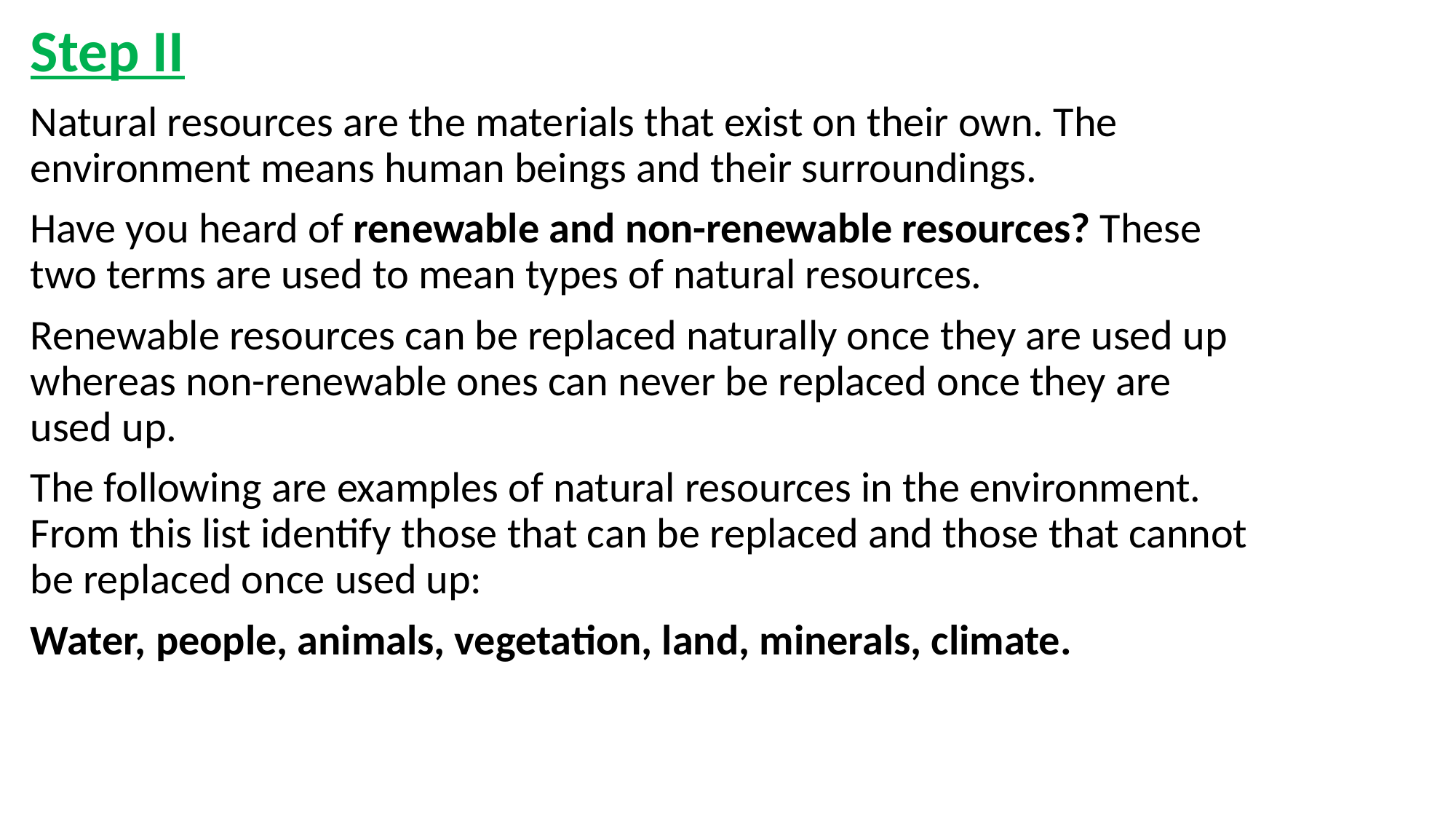

Step II
Natural resources are the materials that exist on their own. The environment means human beings and their surroundings.
Have you heard of renewable and non-renewable resources? These two terms are used to mean types of natural resources.
Renewable resources can be replaced naturally once they are used up whereas non-renewable ones can never be replaced once they are used up.
The following are examples of natural resources in the environment. From this list identify those that can be replaced and those that cannot be replaced once used up:
Water, people, animals, vegetation, land, minerals, climate.